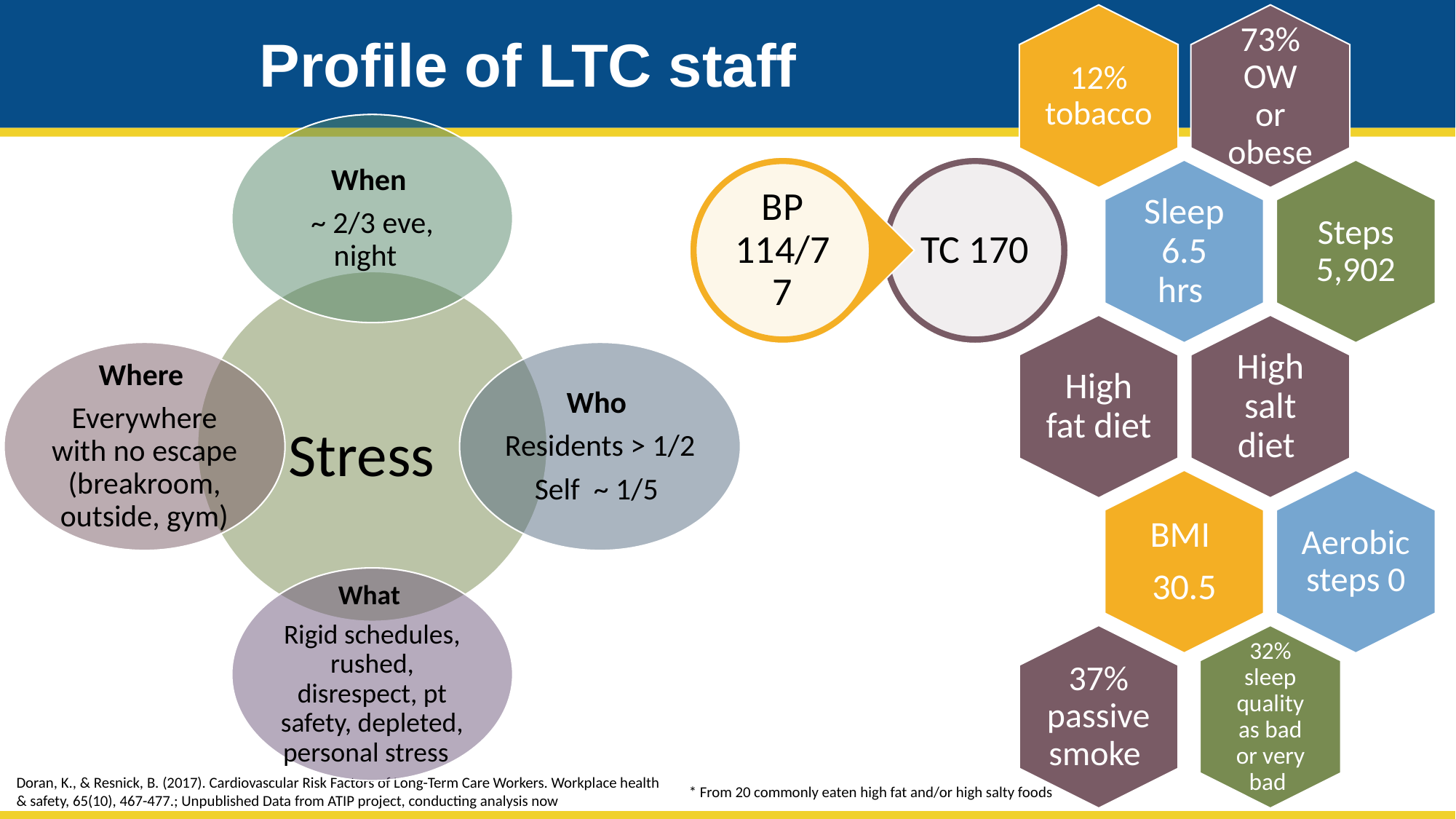

73% OW or obese
12% tobacco
Sleep 6.5 hrs
Steps 5,902
High salt diet
High fat diet
BMI
30.5
Aerobic steps 0
32% sleep quality as bad or very bad
37% passive smoke
Profile of LTC staff
TC 170
BP 114/77
Stress
When
~ 2/3 eve, night
Who
Residents > 1/2
Self  ~ 1/5
What
Rigid schedules, rushed, disrespect, pt safety, depleted, personal stress
Where
Everywhere with no escape (breakroom, outside, gym)
# Baseline Health Status

Doran, K., & Resnick, B. (2017). Cardiovascular Risk Factors of Long-Term Care Workers. Workplace health & safety, 65(10), 467-477.; Unpublished Data from ATIP project, conducting analysis now

* From 20 commonly eaten high fat and/or high salty foods